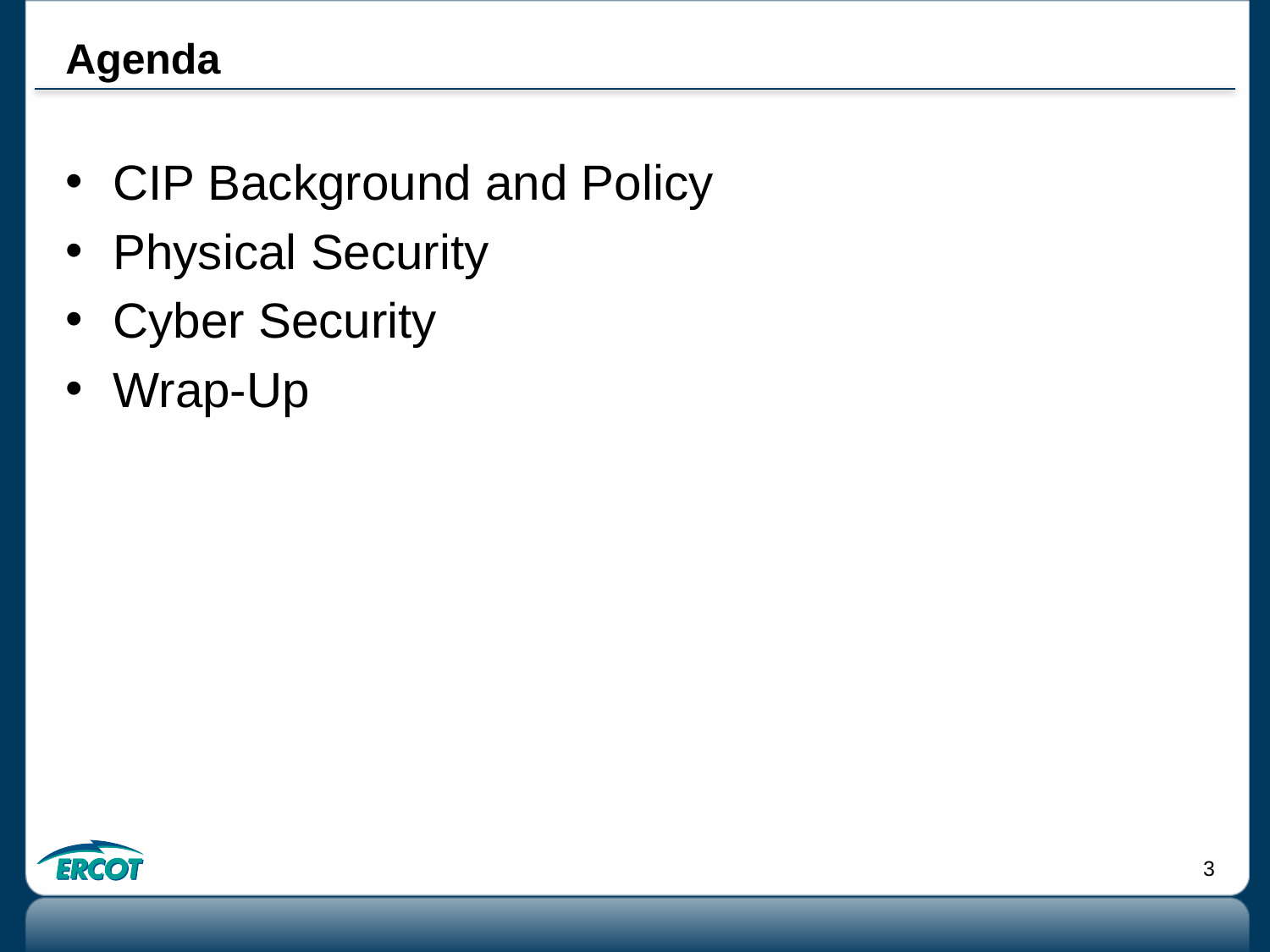

# Agenda
CIP Background and Policy
Physical Security
Cyber Security
Wrap-Up